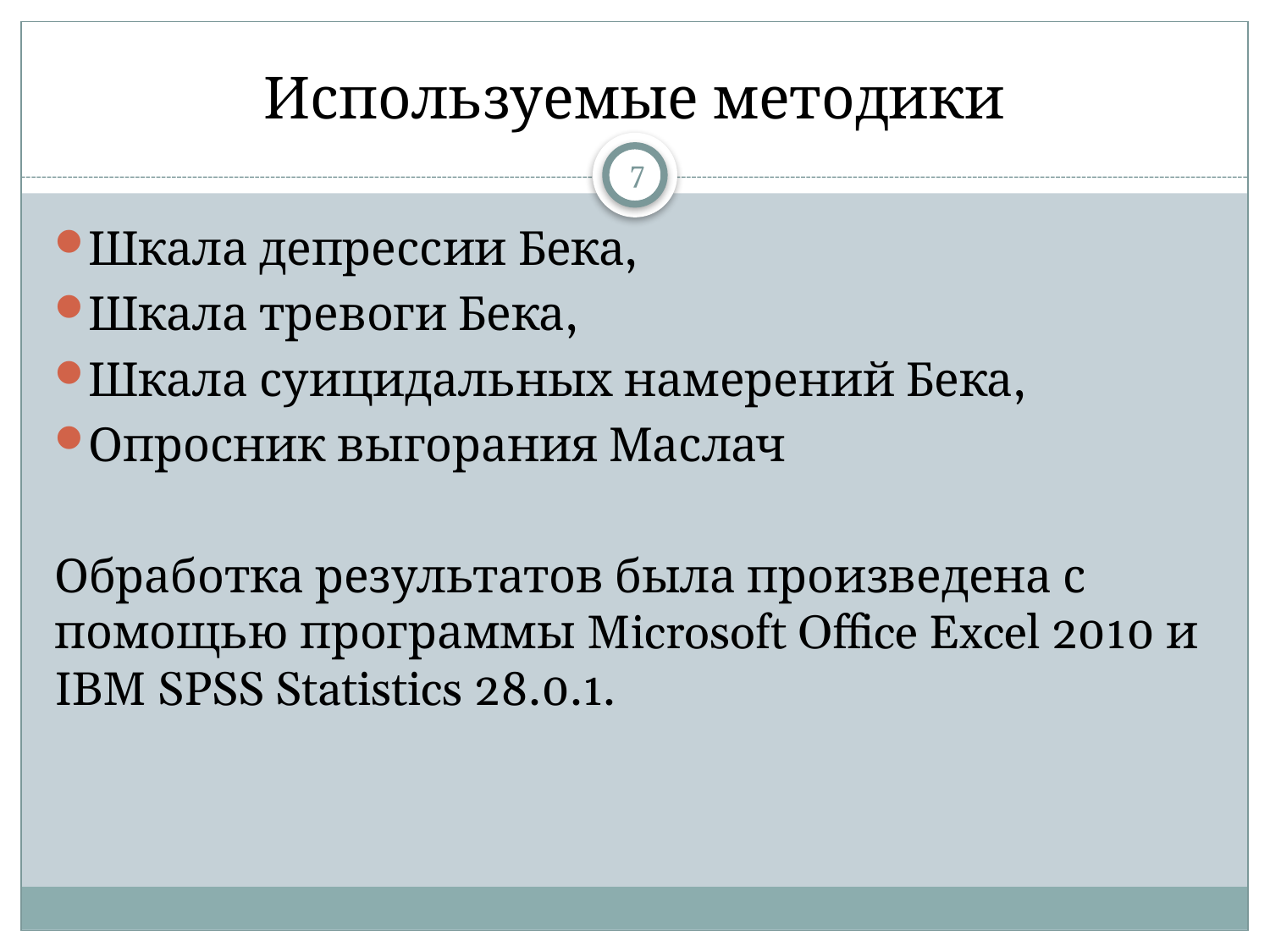

# Используемые методики
7
Шкала депрессии Бека,
Шкала тревоги Бека,
Шкала суицидальных намерений Бека,
Опросник выгорания Маслач

Обработка результатов была произведена с помощью программы Microsoft Office Excel 2010 и IBM SPSS Statistics 28.0.1.